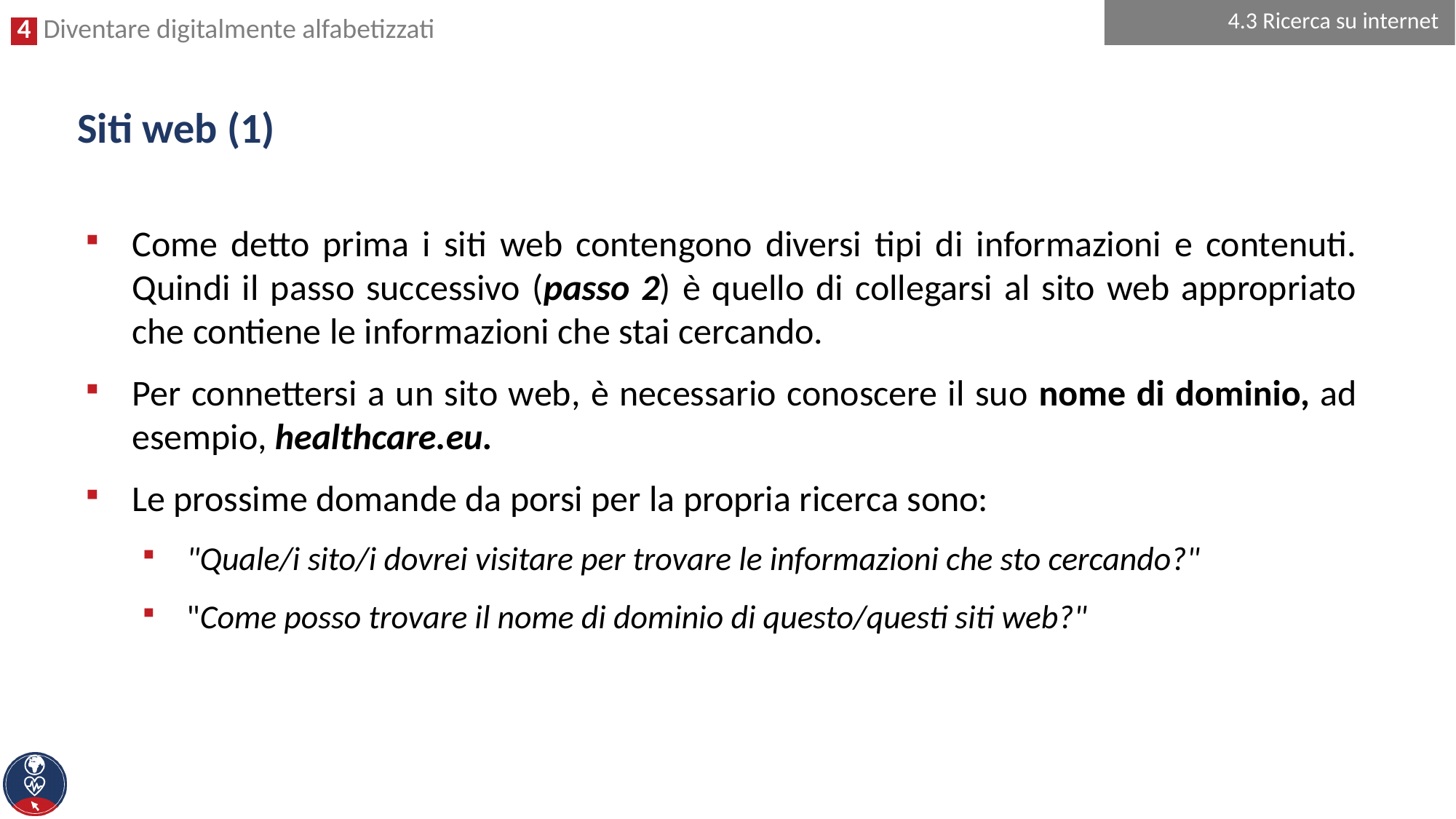

4.3 Ricerca su internet
# Siti web (1)
Come detto prima i siti web contengono diversi tipi di informazioni e contenuti. Quindi il passo successivo (passo 2) è quello di collegarsi al sito web appropriato che contiene le informazioni che stai cercando.
Per connettersi a un sito web, è necessario conoscere il suo nome di dominio, ad esempio, healthcare.eu.
Le prossime domande da porsi per la propria ricerca sono:
"Quale/i sito/i dovrei visitare per trovare le informazioni che sto cercando?"
"Come posso trovare il nome di dominio di questo/questi siti web?"